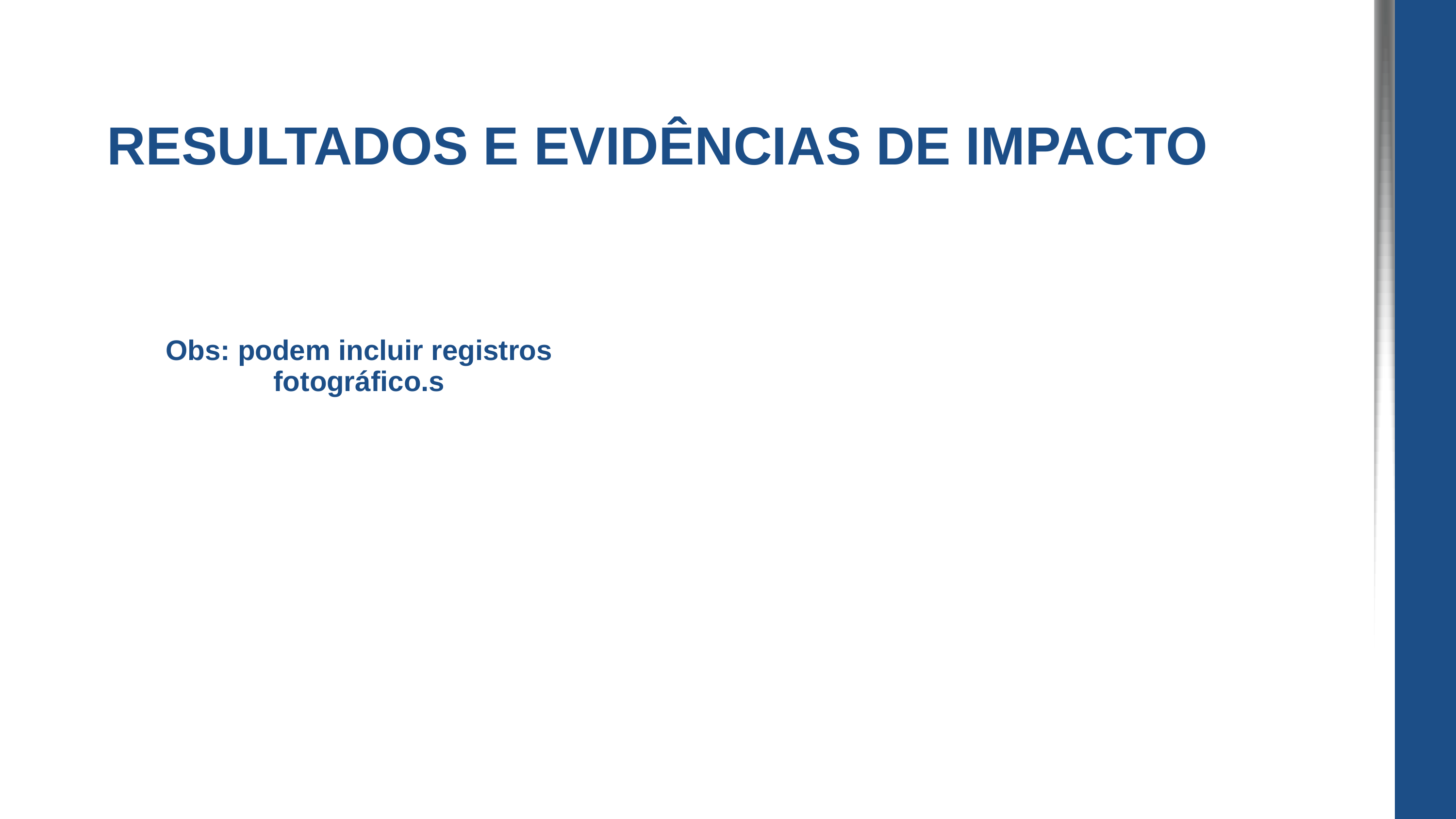

RESULTADOS E EVIDÊNCIAS DE IMPACTO
Obs: podem incluir registros fotográfico.s